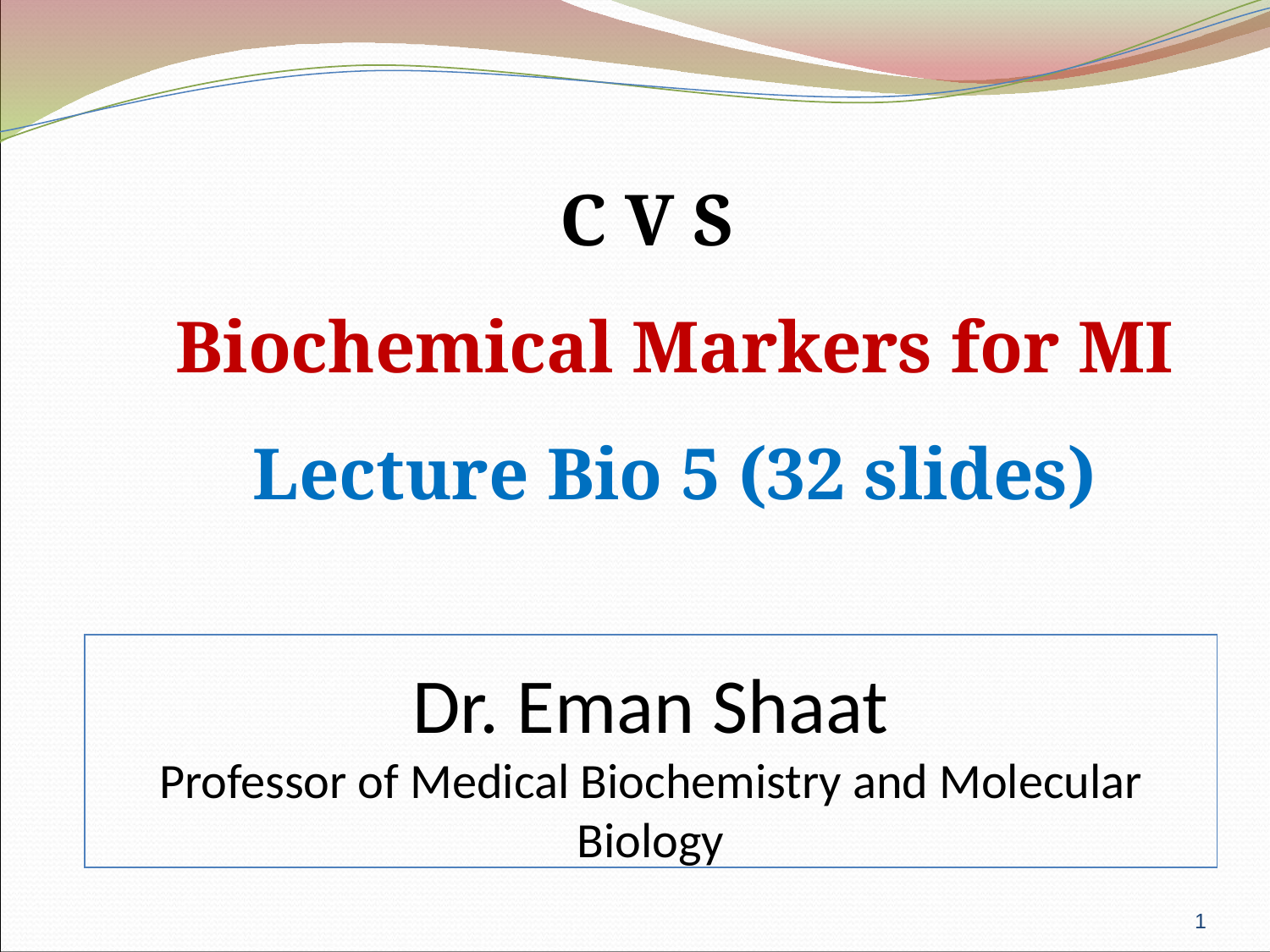

C V S
Biochemical Markers for MI
Lecture Bio 5 (32 slides)
# Dr. Eman Shaat Professor of Medical Biochemistry and Molecular Biology
1